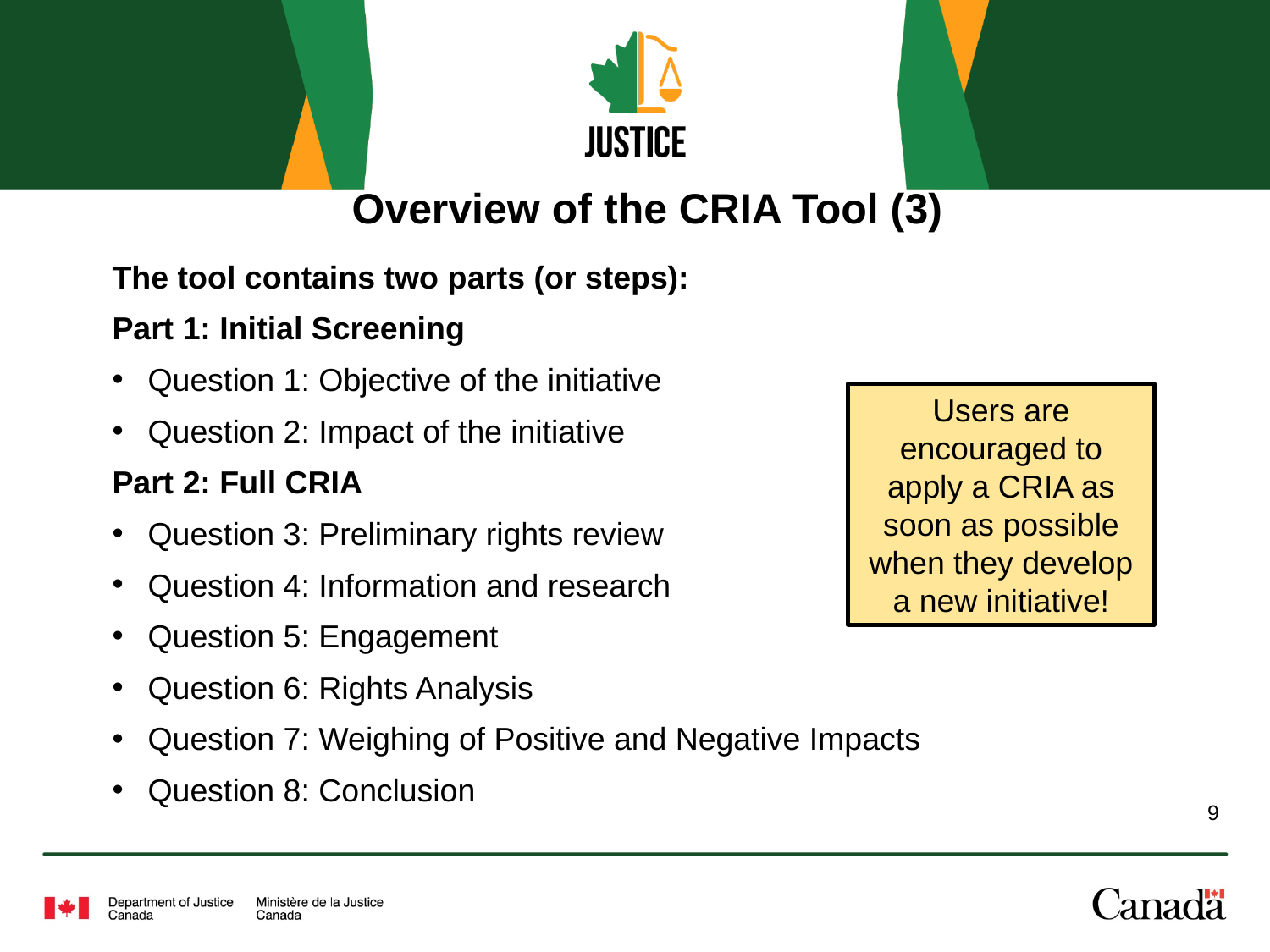

# Overview of the CRIA Tool (3)
The tool contains two parts (or steps):
Part 1: Initial Screening
Question 1: Objective of the initiative
Question 2: Impact of the initiative
Part 2: Full CRIA
Question 3: Preliminary rights review
Question 4: Information and research
Question 5: Engagement
Question 6: Rights Analysis
Question 7: Weighing of Positive and Negative Impacts
Question 8: Conclusion

Users are encouraged to apply a CRIA as soon as possible when they develop a new initiative!
9